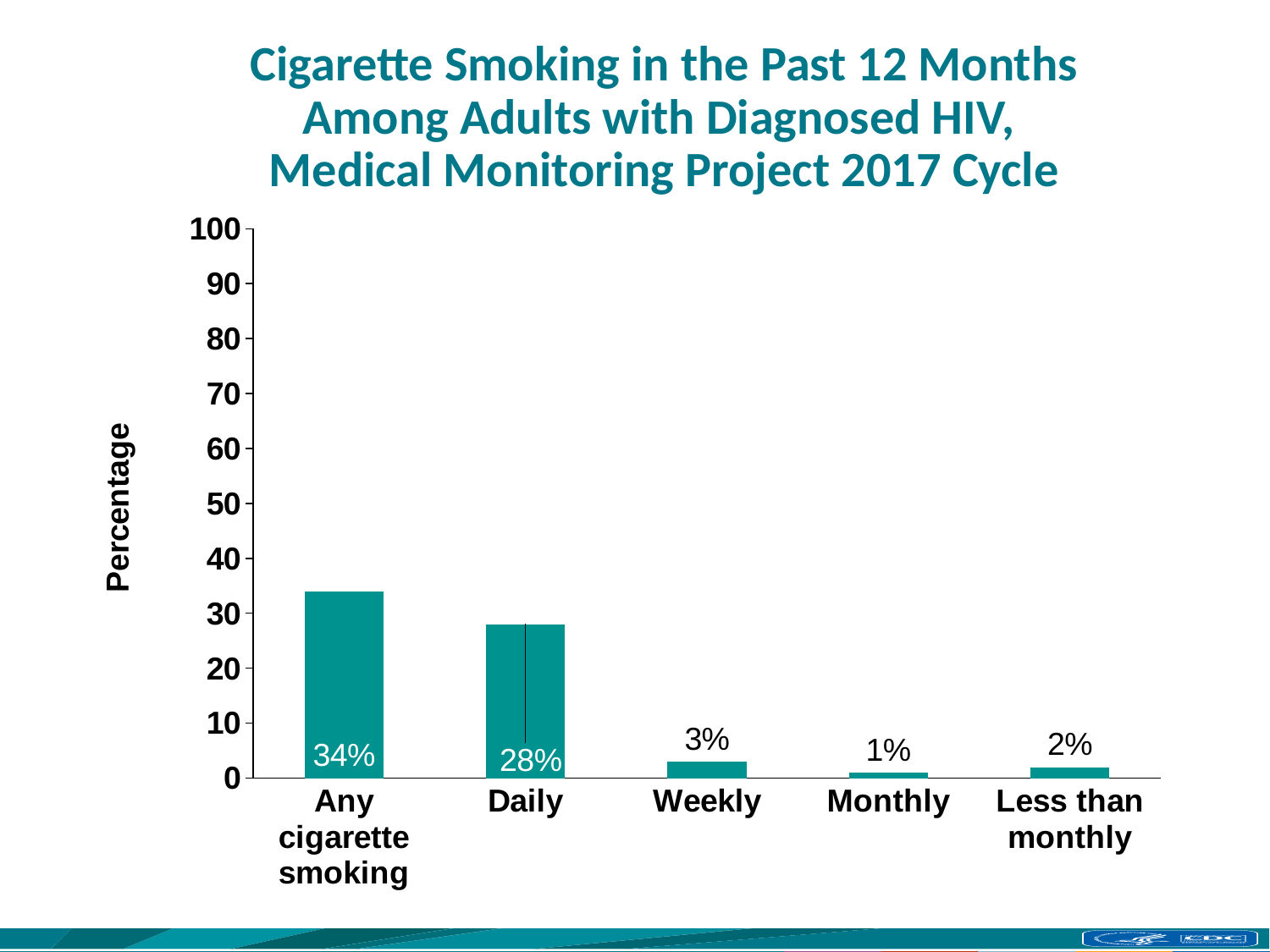

# Cigarette Smoking in the Past 12 Months Among Adults with Diagnosed HIV, Medical Monitoring Project 2017 Cycle

### Chart

| Category | Series 1 |
|---|---|
| Any cigarette smoking | 34.0 |
| Daily | 28.0 |
| Weekly | 3.0 |
| Monthly | 1.0 |
| Less than monthly | 2.0 |